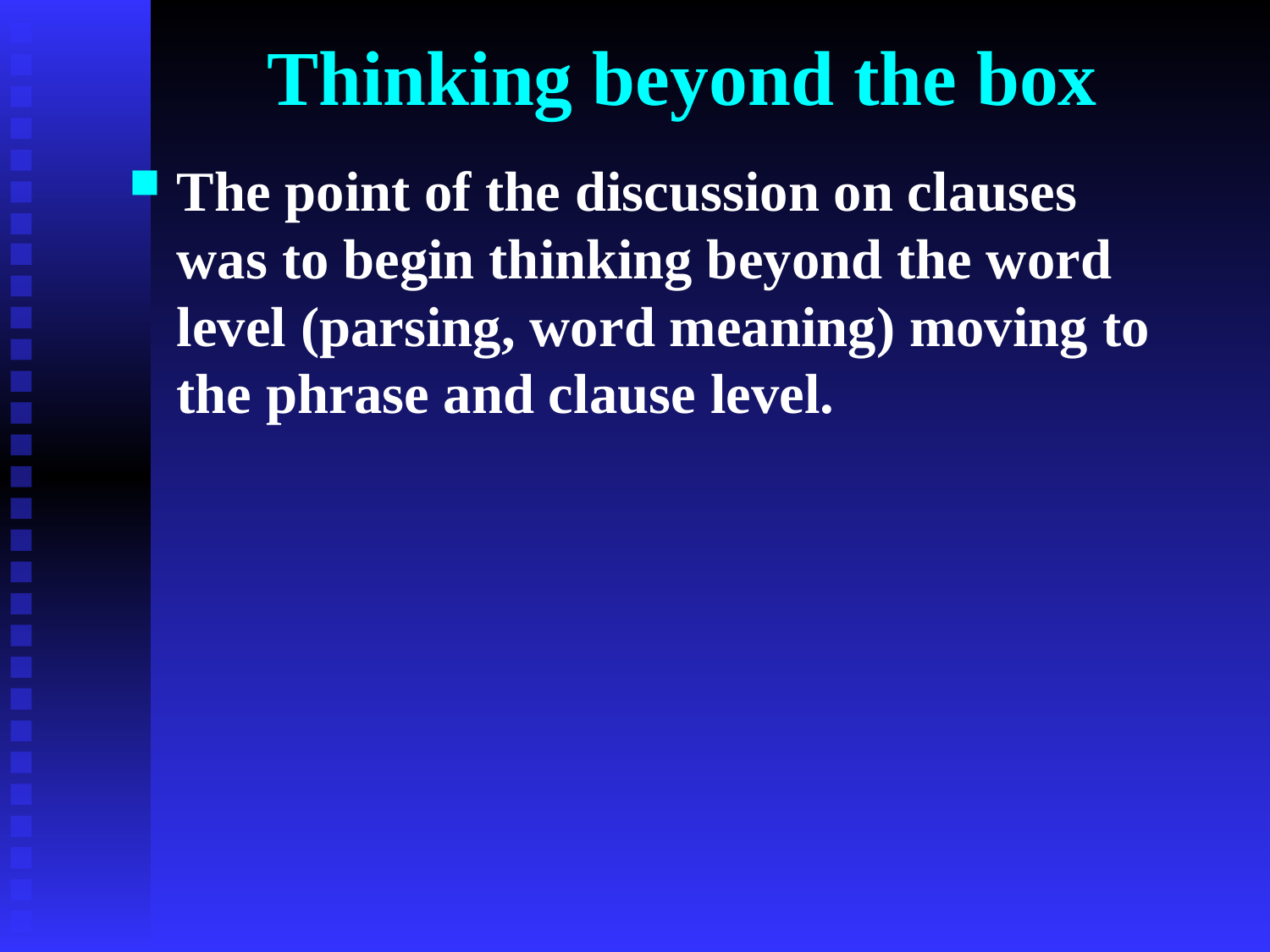

# Thinking beyond the box
The point of the discussion on clauses was to begin thinking beyond the word level (parsing, word meaning) moving to the phrase and clause level.